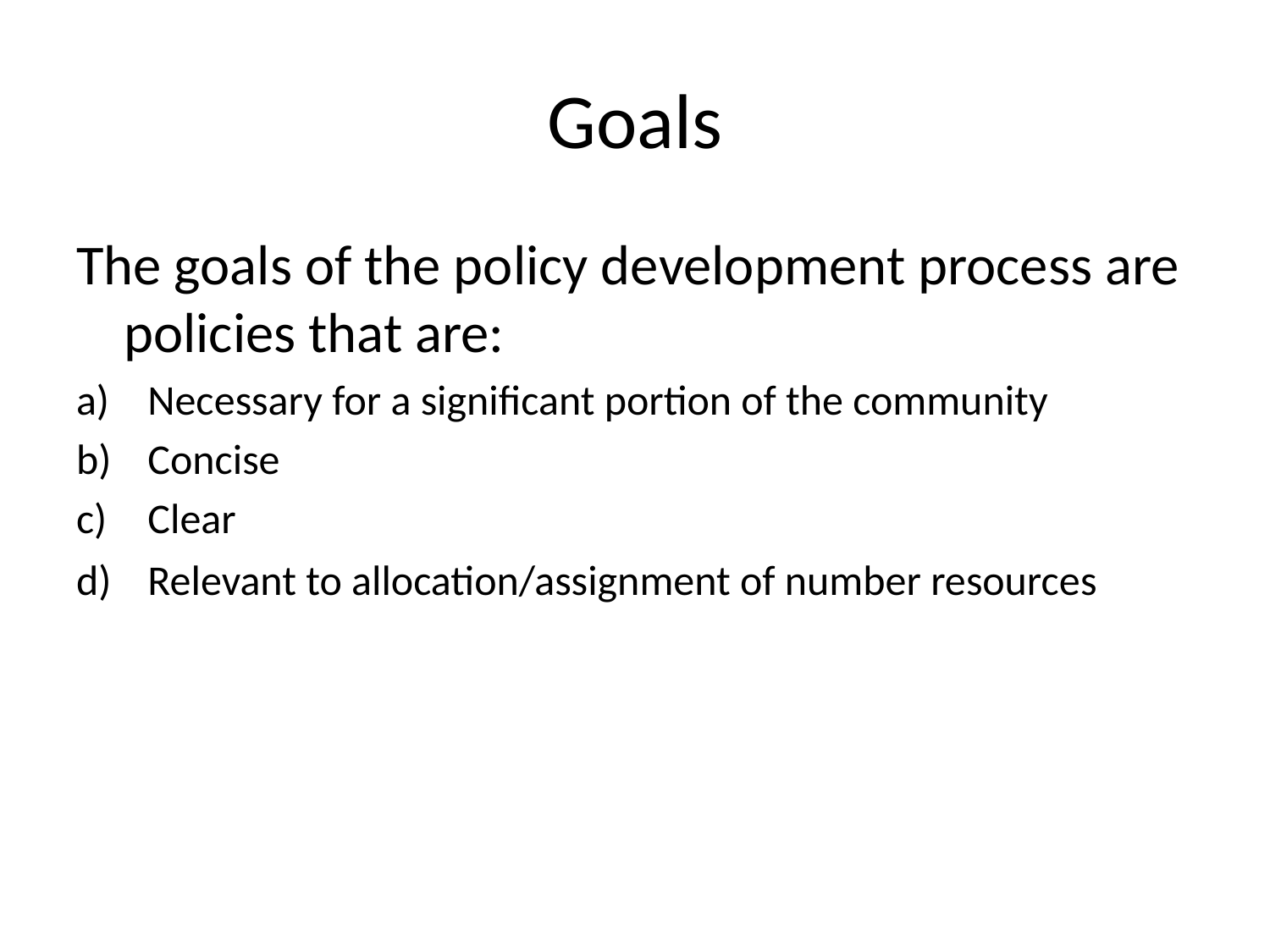

# Goals
The goals of the policy development process are policies that are:
Necessary for a significant portion of the community
Concise
Clear
Relevant to allocation/assignment of number resources